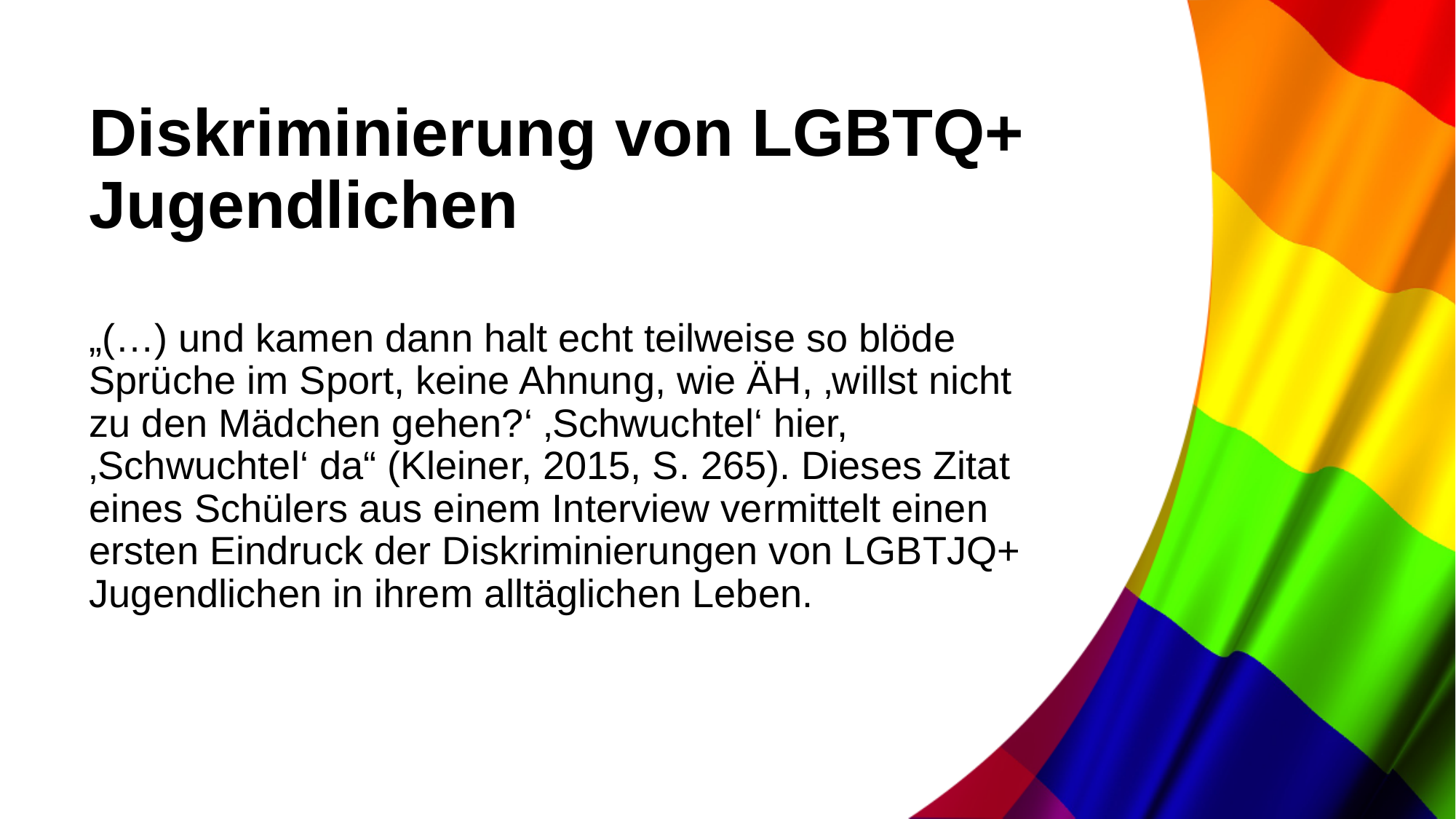

# Diskriminierung von LGBTQ+ Jugendlichen
„(…) und kamen dann halt echt teilweise so blöde Sprüche im Sport, keine Ahnung, wie ÄH, ‚willst nicht zu den Mädchen gehen?‘ ‚Schwuchtel‘ hier, ‚Schwuchtel‘ da“ (Kleiner, 2015, S. 265). Dieses Zitat eines Schülers aus einem Interview vermittelt einen ersten Eindruck der Diskriminierungen von LGBTJQ+ Jugendlichen in ihrem alltäglichen Leben.